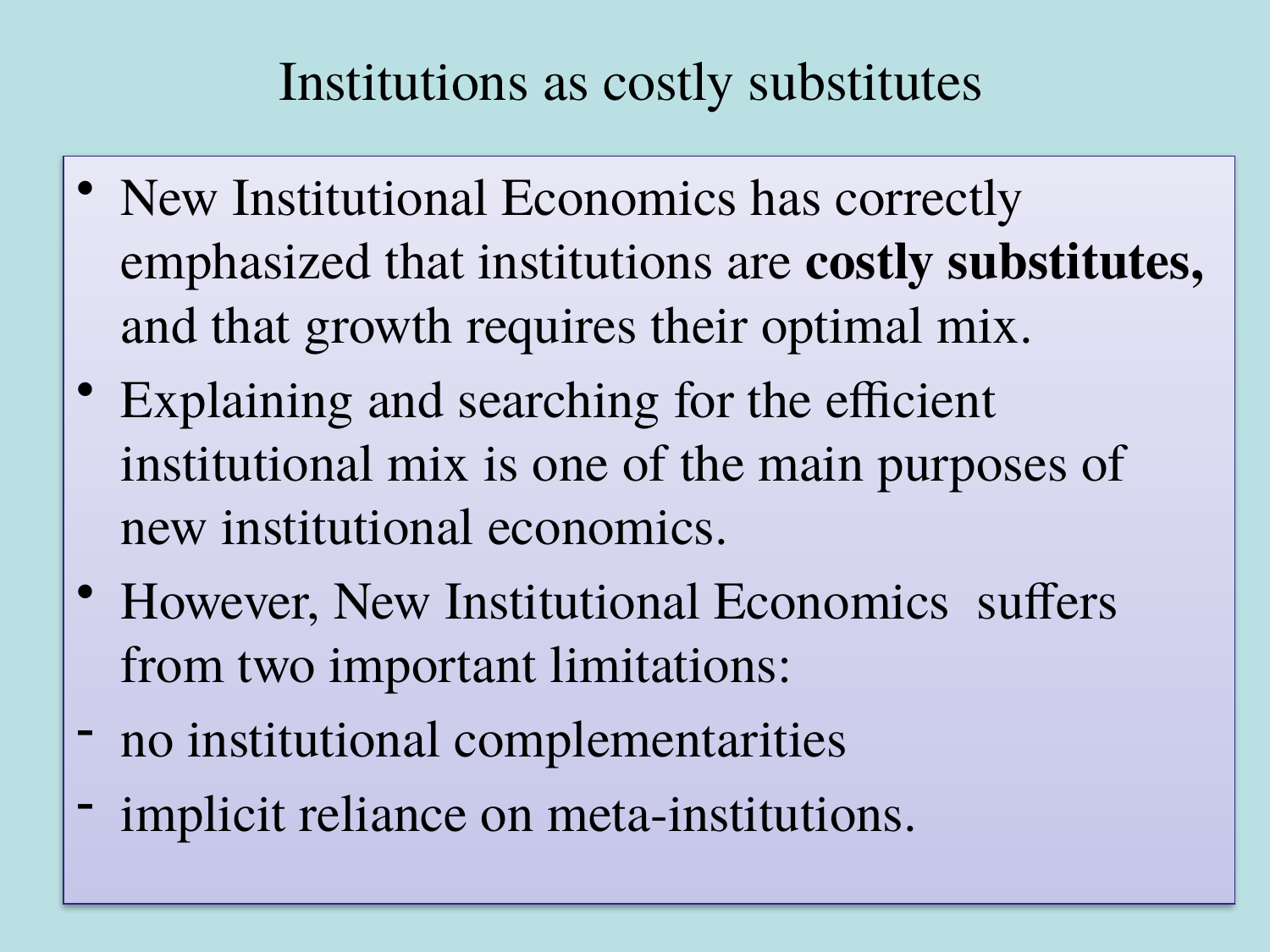

# Institutions as costly substitutes
New Institutional Economics has correctly emphasized that institutions are costly substitutes, and that growth requires their optimal mix.
Explaining and searching for the efficient institutional mix is one of the main purposes of new institutional economics.
However, New Institutional Economics  suffers from two important limitations:
no institutional complementarities
implicit reliance on meta-institutions.